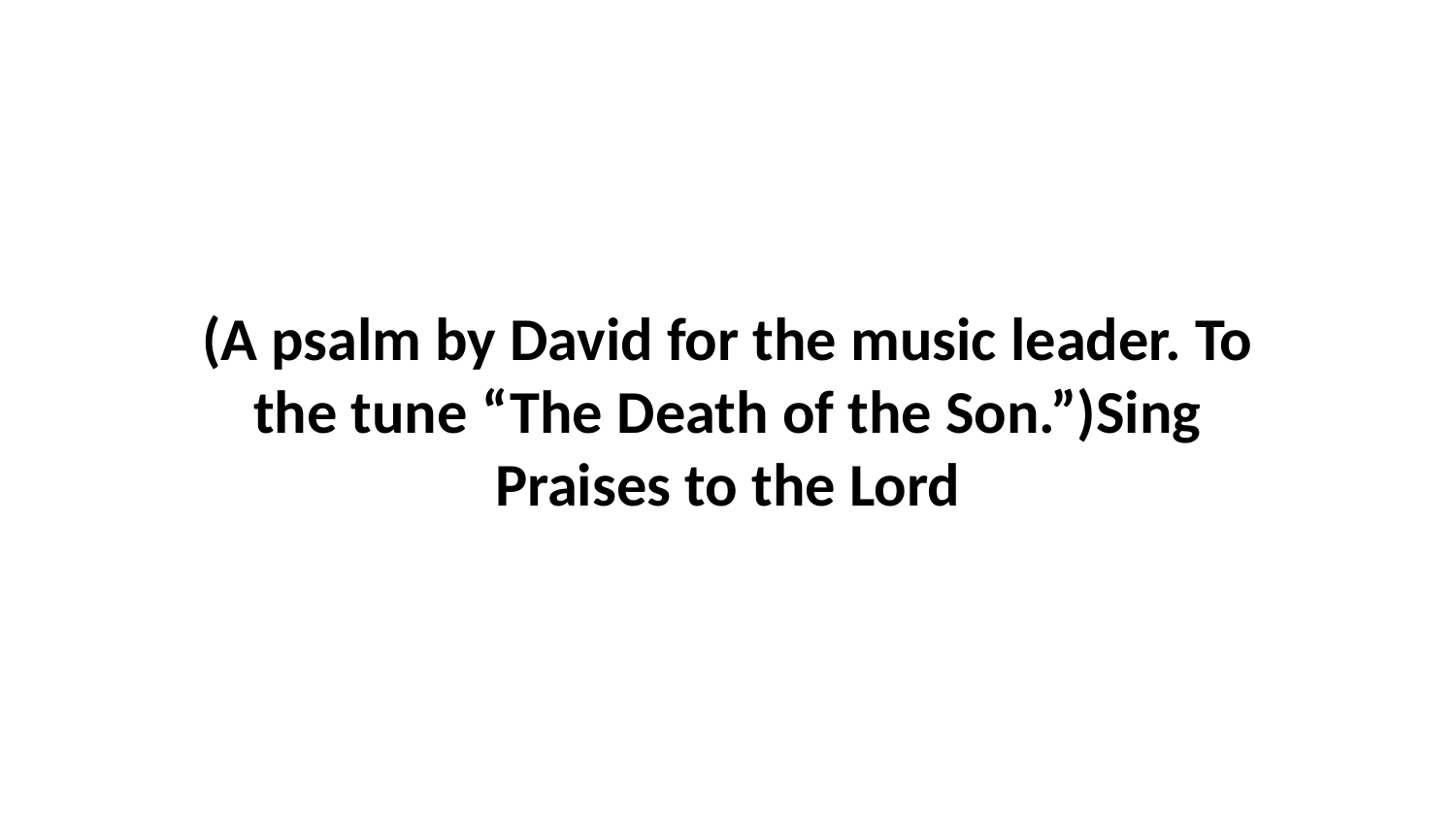

(A psalm by David for the music leader. To the tune “The Death of the Son.”)Sing Praises to the Lord